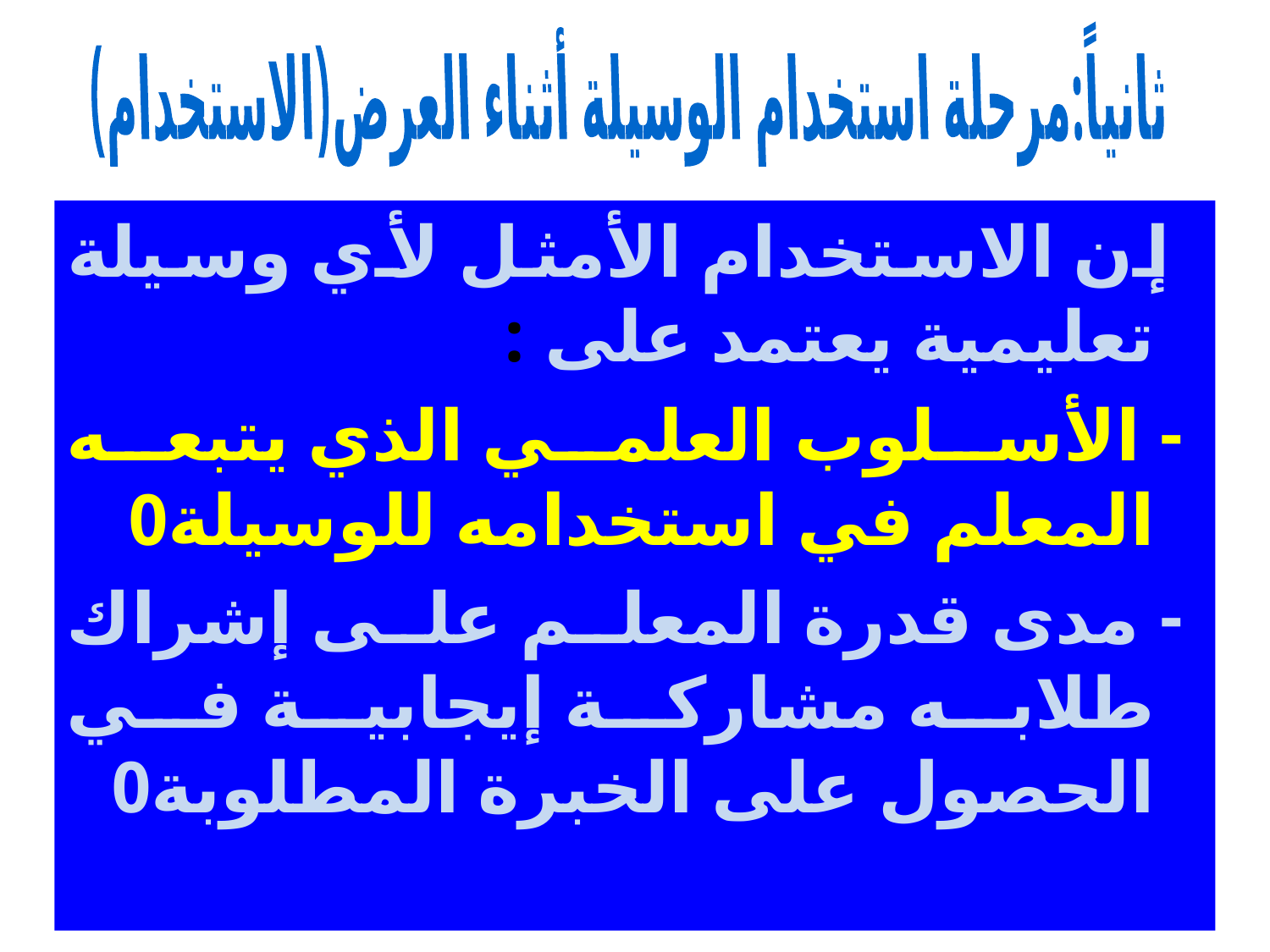

ثانياً:مرحلة استخدام الوسيلة أثناء العرض(الاستخدام)
  إن الاستخدام الأمثل لأي وسيلة تعليمية يعتمد على :
 - الأسلوب العلمي الذي يتبعه المعلم في استخدامه للوسيلة0
 - مدى قدرة المعلم على إشراك طلابه مشاركة إيجابية في الحصول على الخبرة المطلوبة0